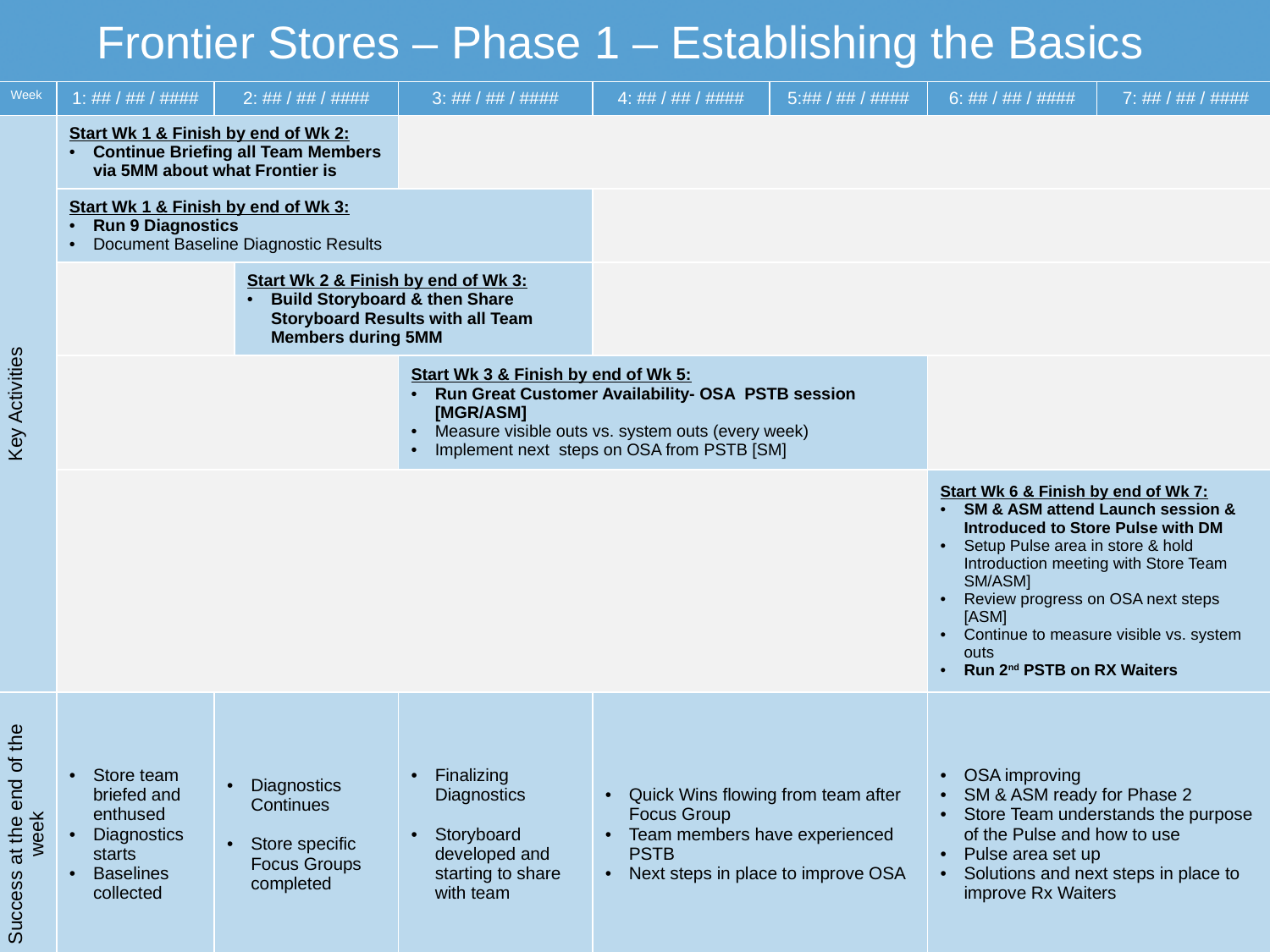

# Frontier Stores – Phase 1 – Establishing the Basics
| Week | 1: ## / ## / #### | 2: ## / ## / #### |  | 3: ## / ## / #### | 4: ## / ## / #### | 5:## / ## / #### | 6: ## / ## / #### | 7: ## / ## / #### |
| --- | --- | --- | --- | --- | --- | --- | --- | --- |
| Key Activities | Start Wk 1 & Finish by end of Wk 2: Continue Briefing all Team Members via 5MM about what Frontier is |  |  |  |  |  |  |  |
|  | Start Wk 1 & Finish by end of Wk 3: Run 9 Diagnostics Document Baseline Diagnostic Results |  |  |  |  |  |  |  |
|  |  |  | Start Wk 2 & Finish by end of Wk 3: Build Storyboard & then Share Storyboard Results with all Team Members during 5MM |  |  |  |  |  |
|  |  |  |  | Start Wk 3 & Finish by end of Wk 5: Run Great Customer Availability- OSA PSTB session [MGR/ASM] Measure visible outs vs. system outs (every week) Implement next steps on OSA from PSTB [SM] |  |  |  |  |
|  |  |  |  |  |  |  | Start Wk 6 & Finish by end of Wk 7: SM & ASM attend Launch session & Introduced to Store Pulse with DM Setup Pulse area in store & hold Introduction meeting with Store Team SM/ASM] Review progress on OSA next steps [ASM] Continue to measure visible vs. system outs Run 2nd PSTB on RX Waiters |  |
| Success at the end of the week | Store team briefed and enthused Diagnostics starts Baselines collected | Diagnostics Continues Store specific Focus Groups completed |  | Finalizing Diagnostics Storyboard developed and starting to share with team | Quick Wins flowing from team after Focus Group Team members have experienced PSTB Next steps in place to improve OSA |  | OSA improving SM & ASM ready for Phase 2 Store Team understands the purpose of the Pulse and how to use Pulse area set up Solutions and next steps in place to improve Rx Waiters |  |
| Tools & Techniques | Frontier Diagnostics EMM (Effective Meeting Management) Change Leadership |  |  | Storyboard PSTB (Problem Solving Team Building) -Training Pack |  |  | Phase 2 launch pack for Stores PDR, Pulse and Pulse Tracker EMM, PSTB |  |
119